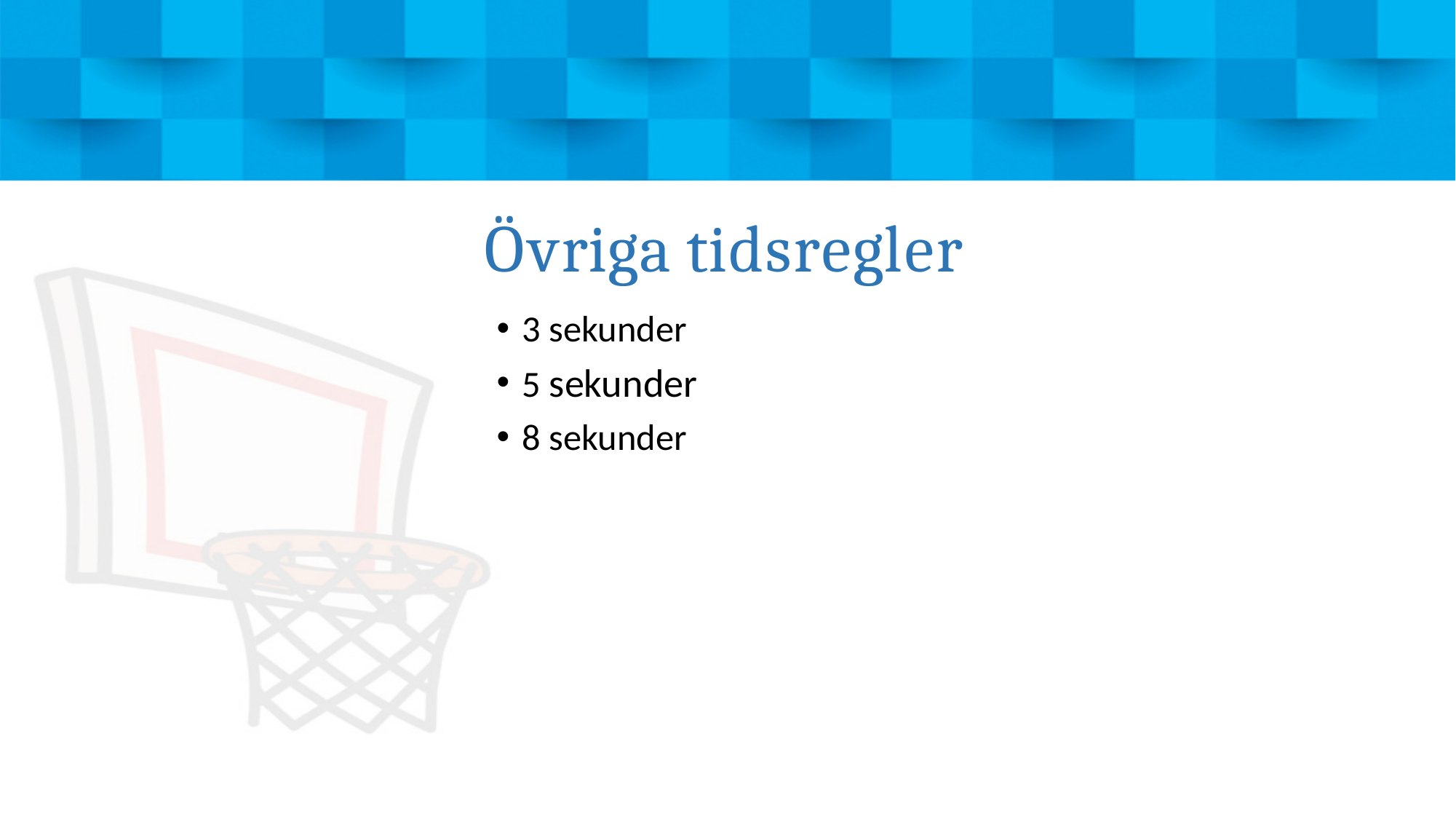

# Övriga tidsregler
3 sekunder
5 sekunder
8 sekunder